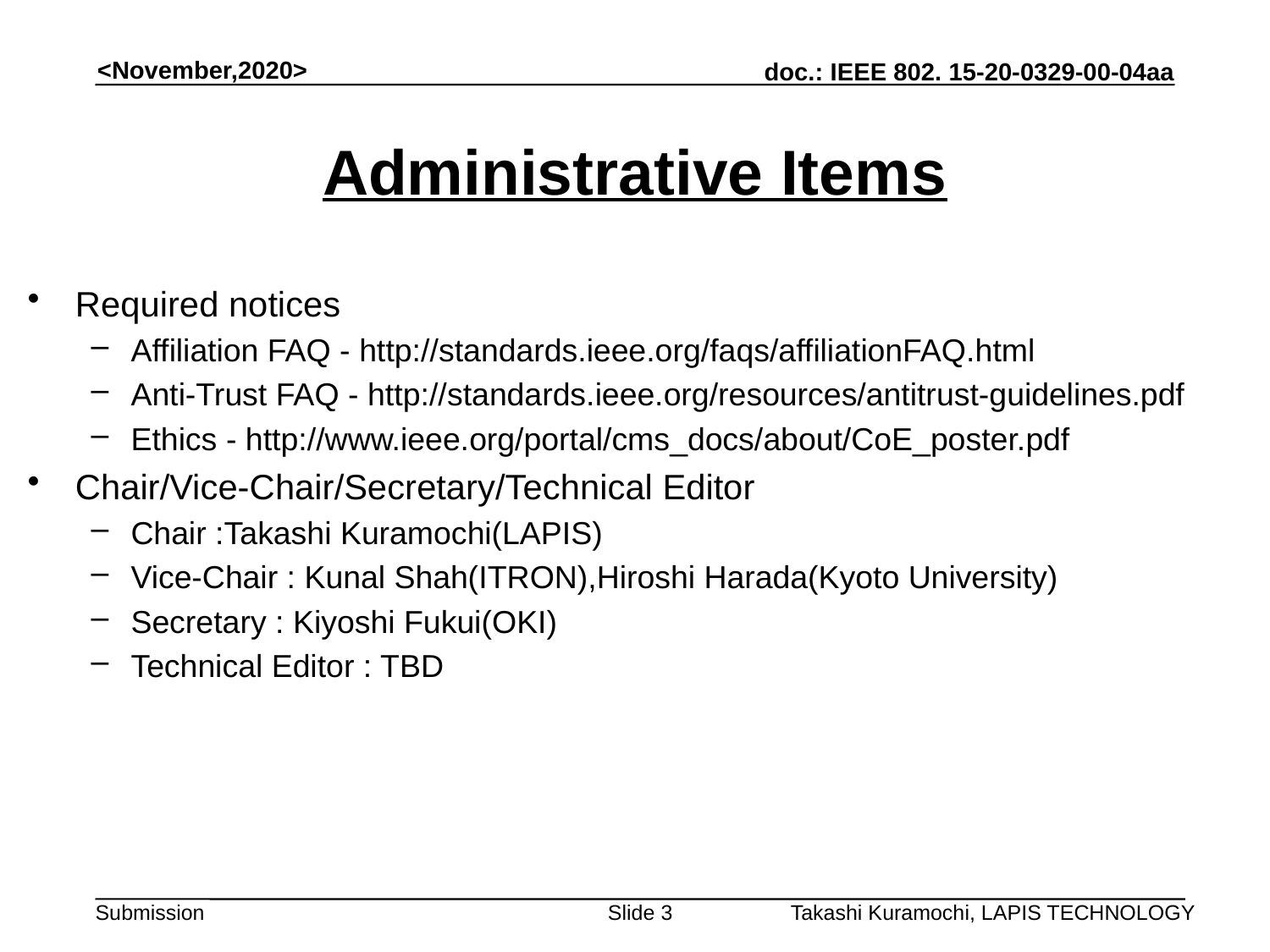

# Administrative Items
Required notices
Affiliation FAQ - http://standards.ieee.org/faqs/affiliationFAQ.html
Anti-Trust FAQ - http://standards.ieee.org/resources/antitrust-guidelines.pdf
Ethics - http://www.ieee.org/portal/cms_docs/about/CoE_poster.pdf
Chair/Vice-Chair/Secretary/Technical Editor
Chair :Takashi Kuramochi(LAPIS)
Vice-Chair : Kunal Shah(ITRON),Hiroshi Harada(Kyoto University)
Secretary : Kiyoshi Fukui(OKI)
Technical Editor : TBD

Slide 3
Takashi Kuramochi, LAPIS TECHNOLOGY